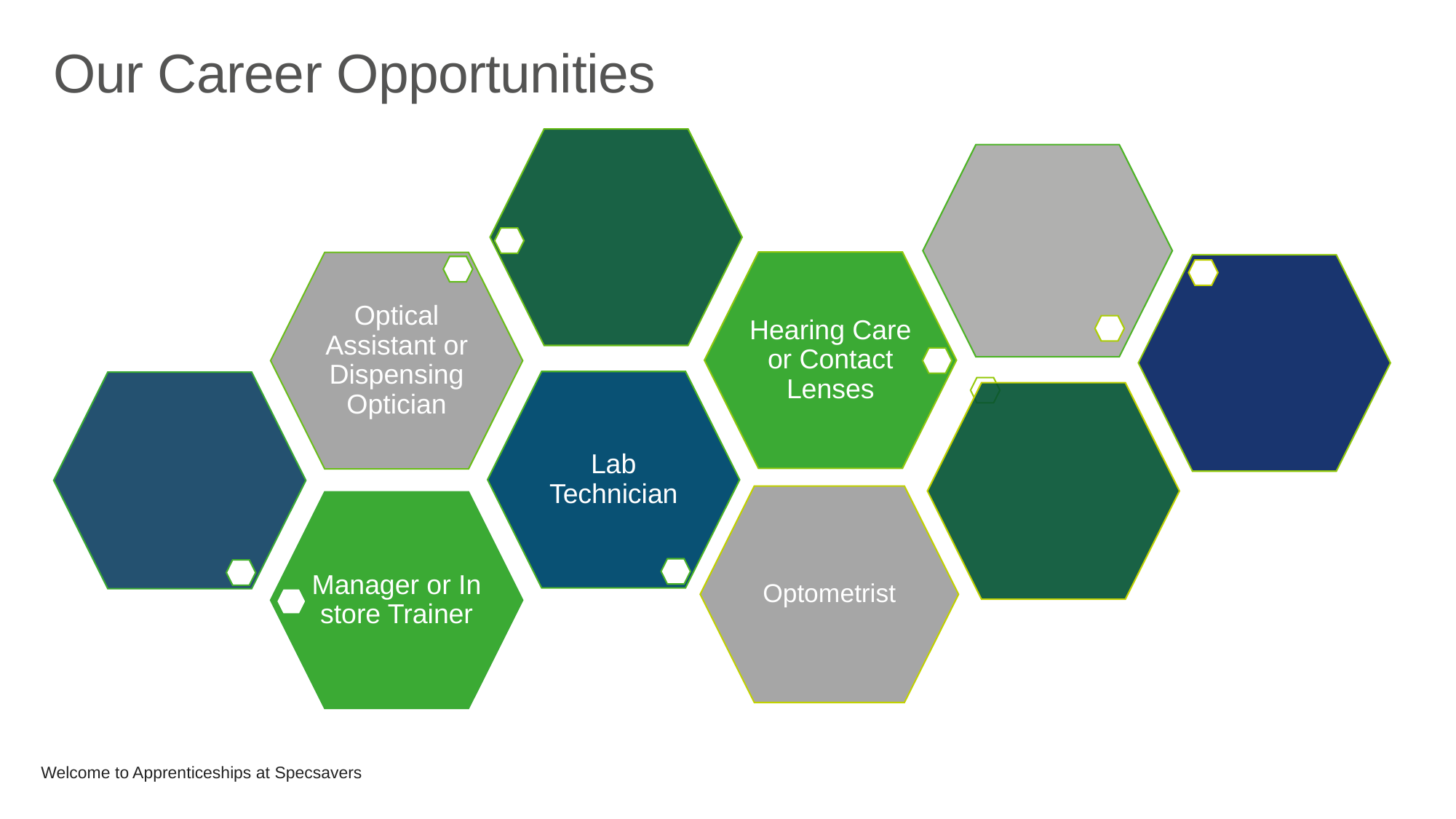

# Our Career Opportunities
Manager or In store Trainer
Lab Technician
Optical Assistant or Dispensing Optician
Hearing Care or Contact Lenses
Optometrist
Welcome to Apprenticeships at Specsavers